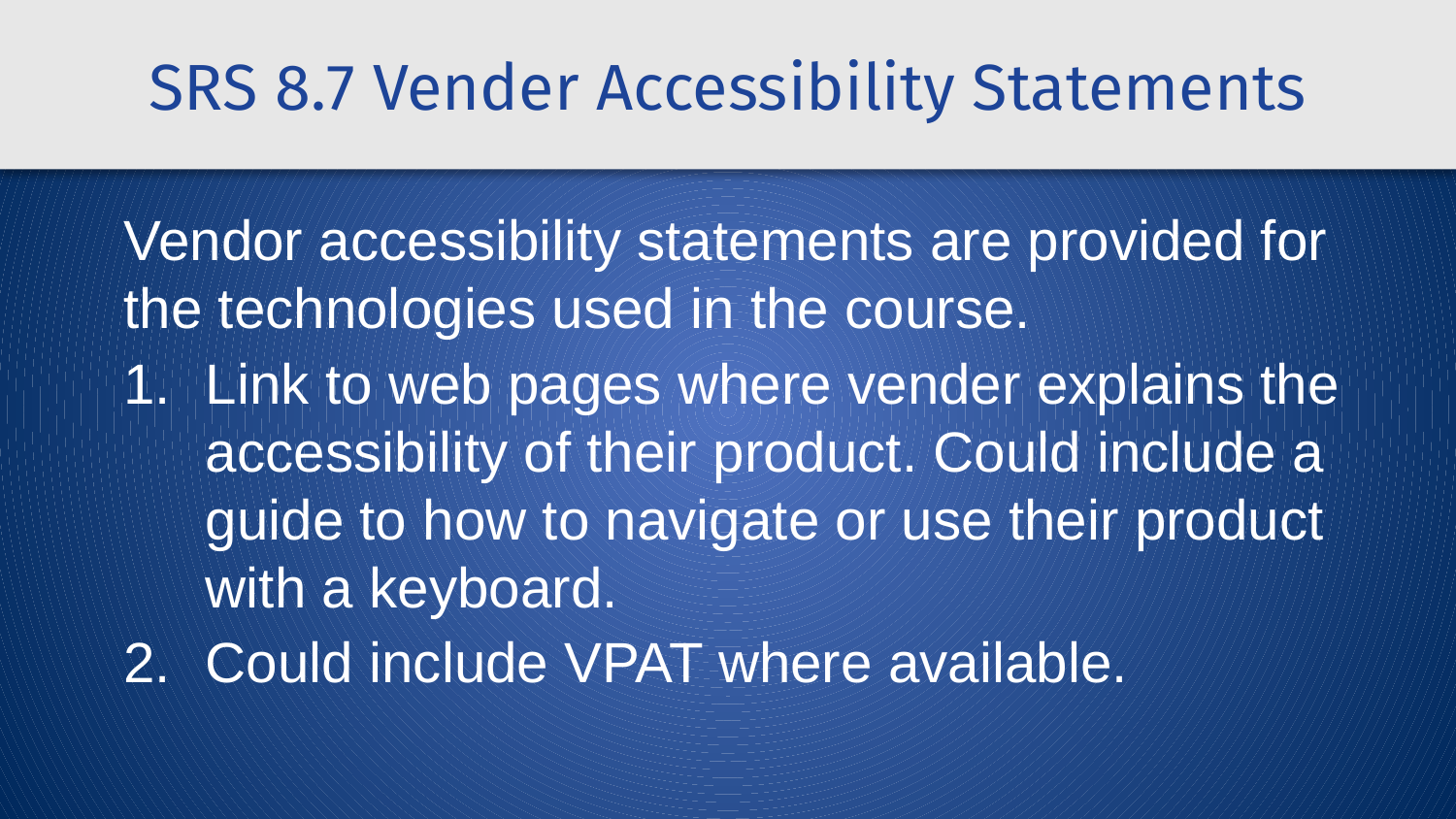

# SRS 8.7 Vender Accessibility Statements
Vendor accessibility statements are provided for the technologies used in the course.
Link to web pages where vender explains the accessibility of their product. Could include a guide to how to navigate or use their product with a keyboard.
Could include VPAT where available.